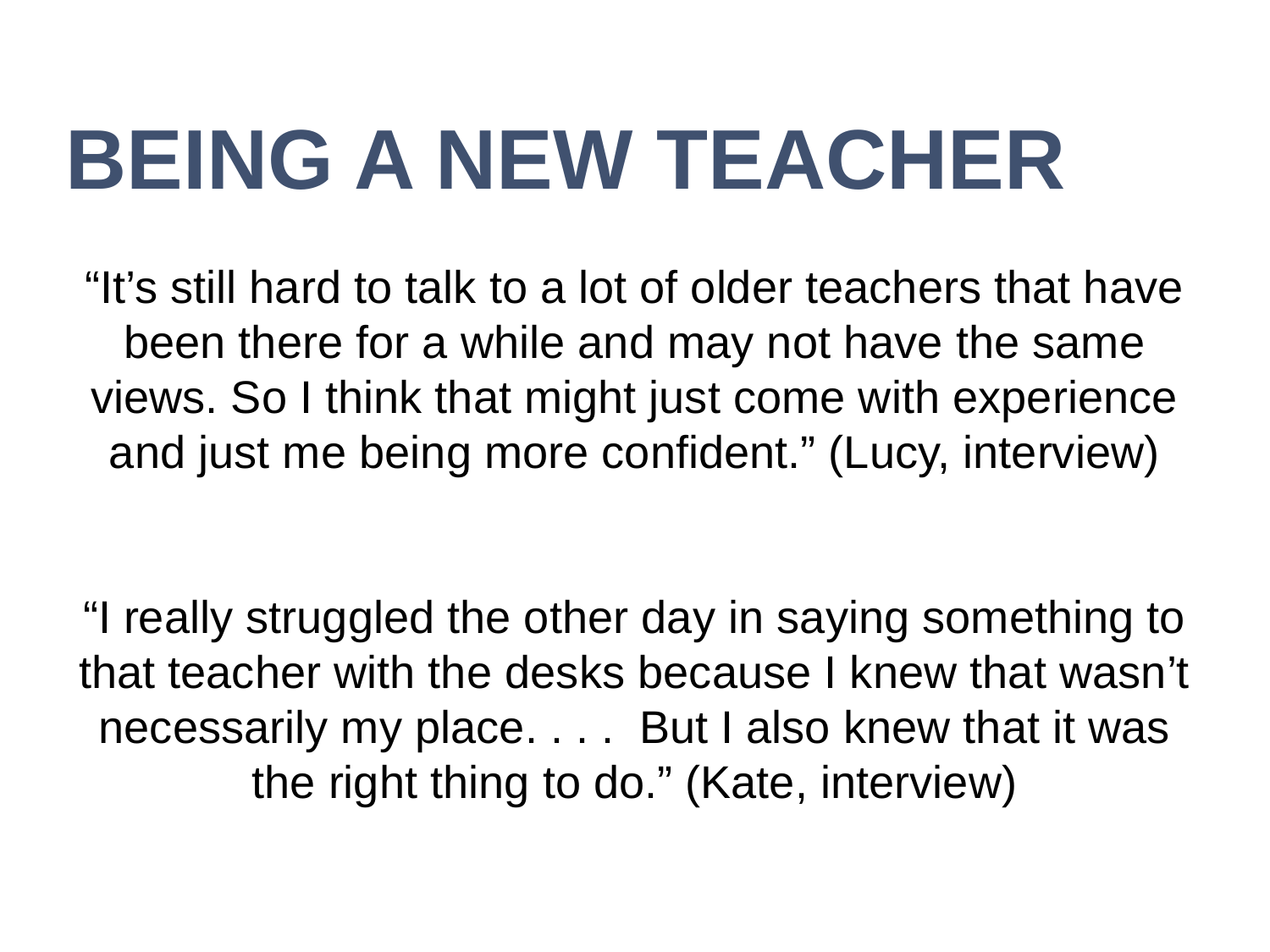

Being a New Teacher
“It’s still hard to talk to a lot of older teachers that have been there for a while and may not have the same views. So I think that might just come with experience and just me being more confident.” (Lucy, interview)

“I really struggled the other day in saying something to that teacher with the desks because I knew that wasn’t necessarily my place. . . .  But I also knew that it was the right thing to do.” (Kate, interview)